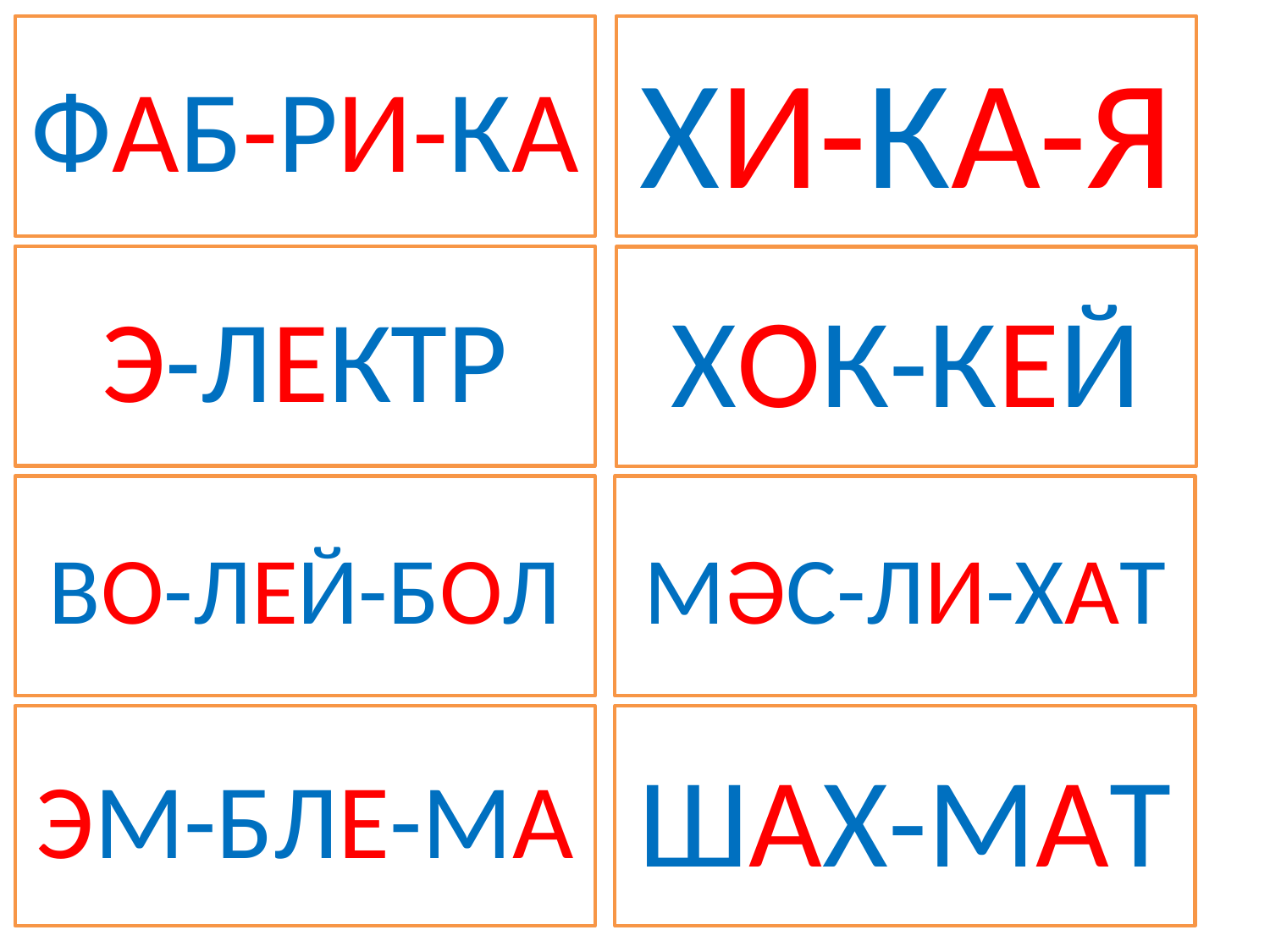

ФАБ-РИ-КА
ХИ-КА-Я
Э-ЛЕКТР
ХОК-КЕЙ
ВО-ЛЕЙ-БОЛ
МӘС-ЛИ-ХАТ
ЭМ-БЛЕ-МА
ШАХ-МАТ